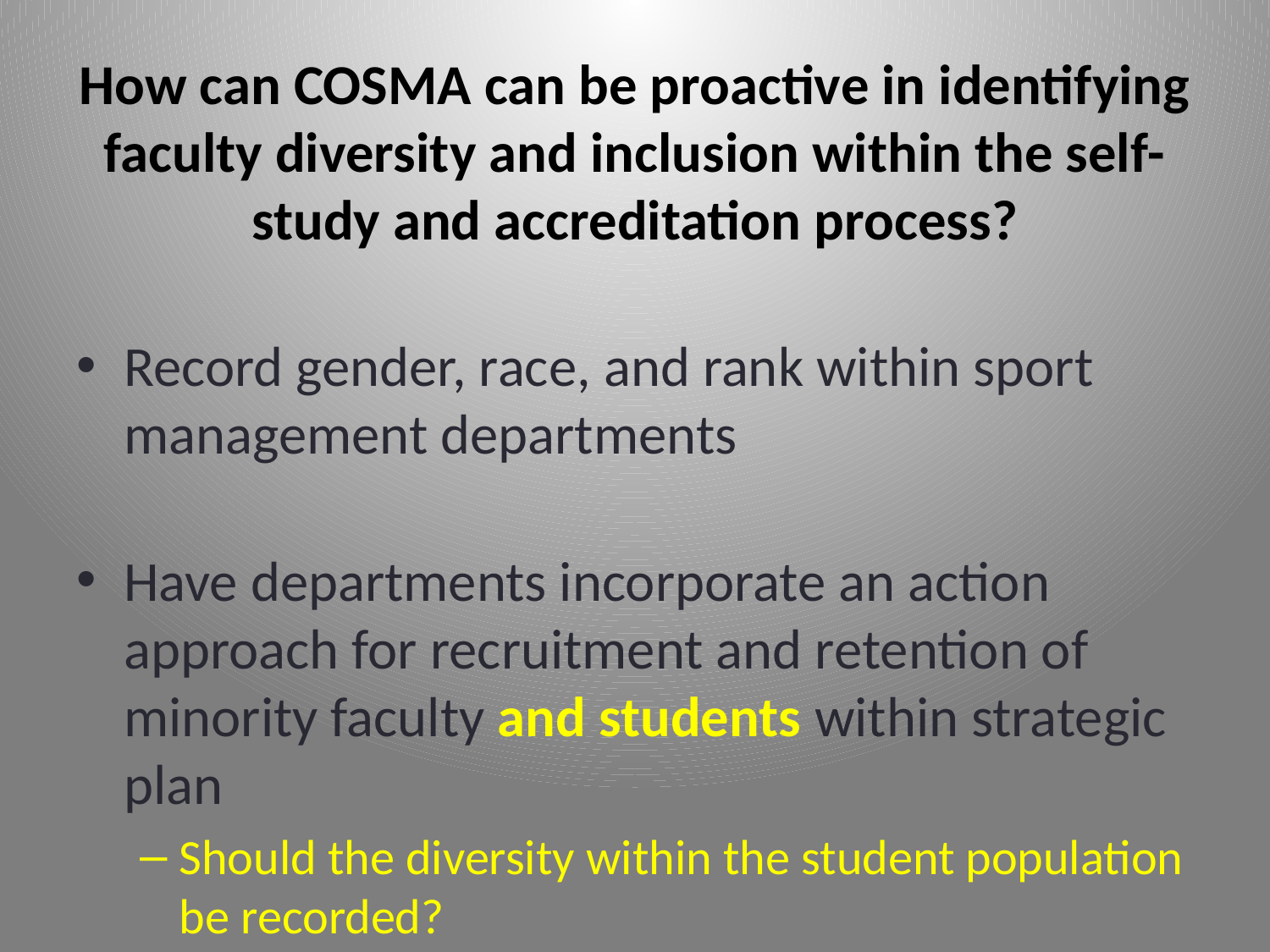

# How can COSMA can be proactive in identifying faculty diversity and inclusion within the self-study and accreditation process?
Record gender, race, and rank within sport management departments
Have departments incorporate an action approach for recruitment and retention of minority faculty and students within strategic plan
Should the diversity within the student population be recorded?